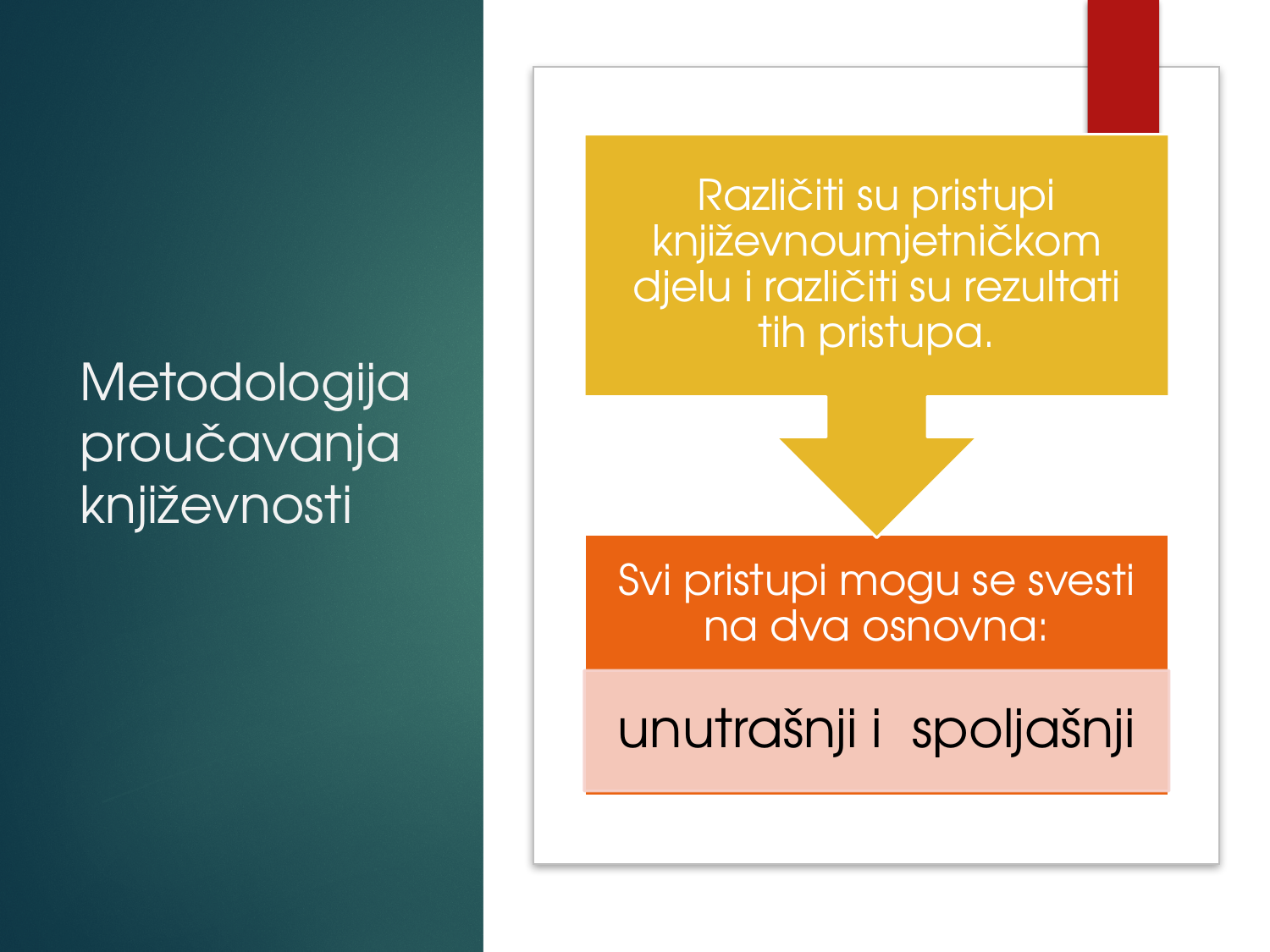

Svi pristupi mogu se svesti na dva osnovna:
unutrašnji i  spoljašnji
Različiti su pristupi književnoumjetničkom djelu i različiti su rezultati tih pristupa.
# Metodologija proučavanja književnosti